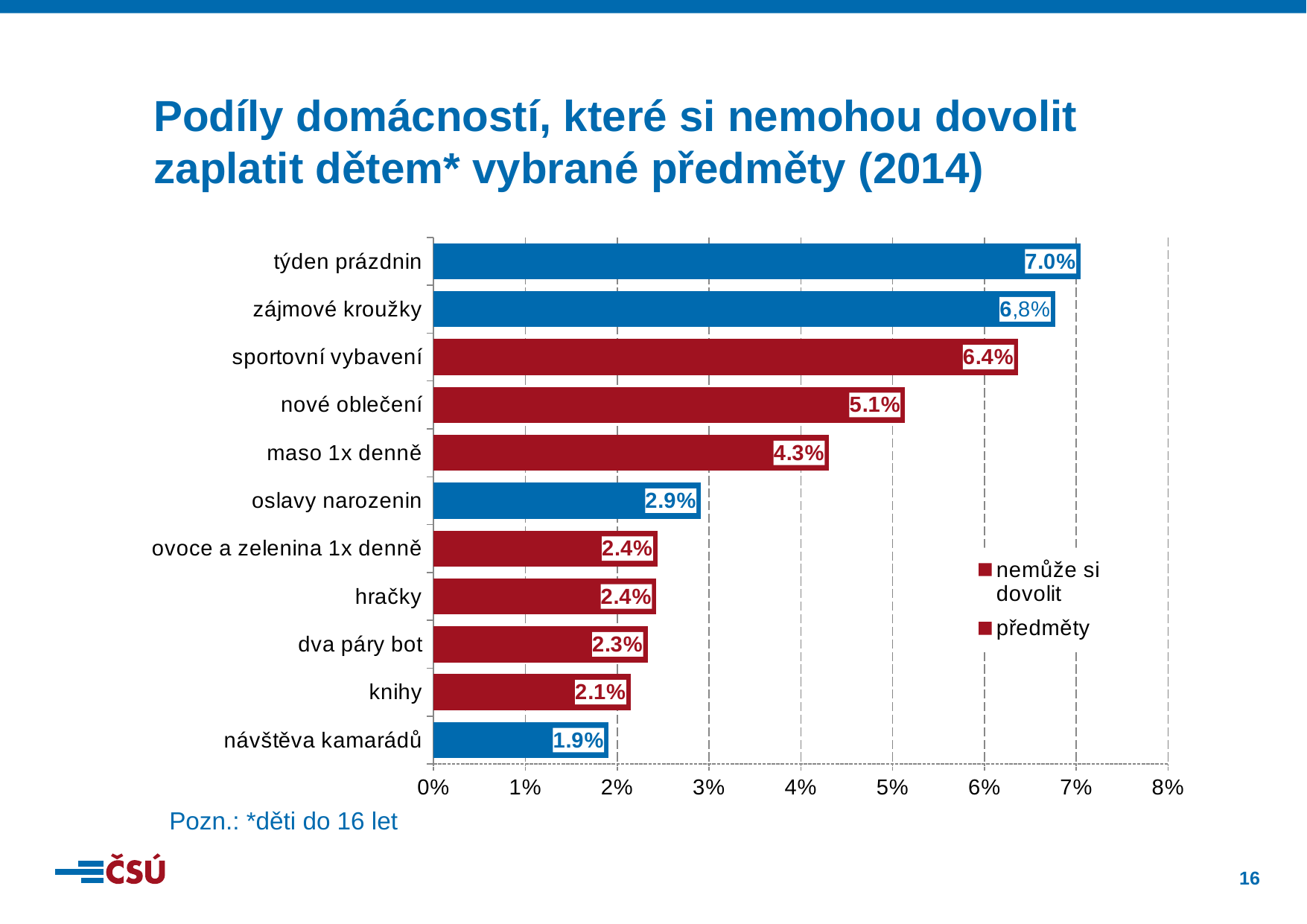

Podíly domácností, které si nemohou dovolit zaplatit dětem* vybrané předměty (2014)

### Chart

| Category | nemůže si dovolit | předměty | činnosti |
|---|---|---|---|
| návštěva kamarádů | 0.019043368683551543 | 0.0 | 0.0 |
| knihy | 0.021454572637883352 | 0.0 | 0.0 |
| dva páry bot | 0.02331119082383778 | 0.0 | 0.0 |
| hračky | 0.02425033344373168 | 0.0 | 0.0 |
| ovoce a zelenina 1x denně | 0.02437045005494342 | 0.0 | 0.0 |
| oslavy narozenin | 0.029096284719190853 | 0.0 | 0.0 |
| maso 1x denně | 0.04306563903160333 | 0.0 | 0.0 |
| nové oblečení | 0.05132813210935394 | 0.0 | 0.0 |
| sportovní vybavení | 0.0636823241397509 | 0.0 | 0.0 |
| zájmové kroužky | 0.06768228406612735 | 0.0 | 0.0 |
| týden prázdnin | 0.07046462380975874 | 0.0 | 0.0 |
Pozn.: *děti do 16 let